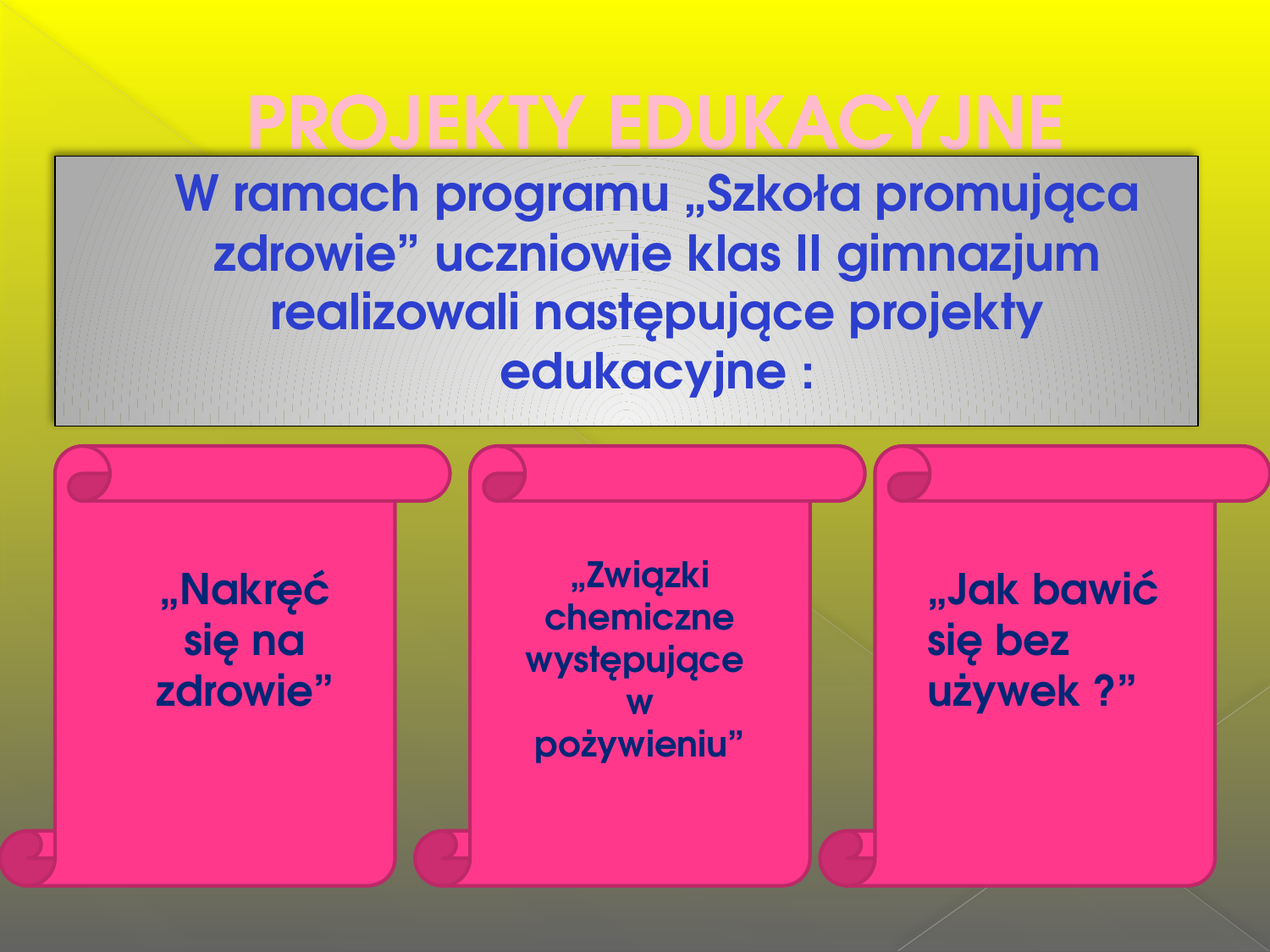

# PROJEKTY EDUKACYJNE
 	W ramach programu „Szkoła promująca zdrowie” uczniowie klas II gimnazjum realizowali następujące projekty edukacyjne :

„Związki chemiczne występujące
w pożywieniu”
„Nakręć się na zdrowie”
„Jak bawić się bez używek ?”